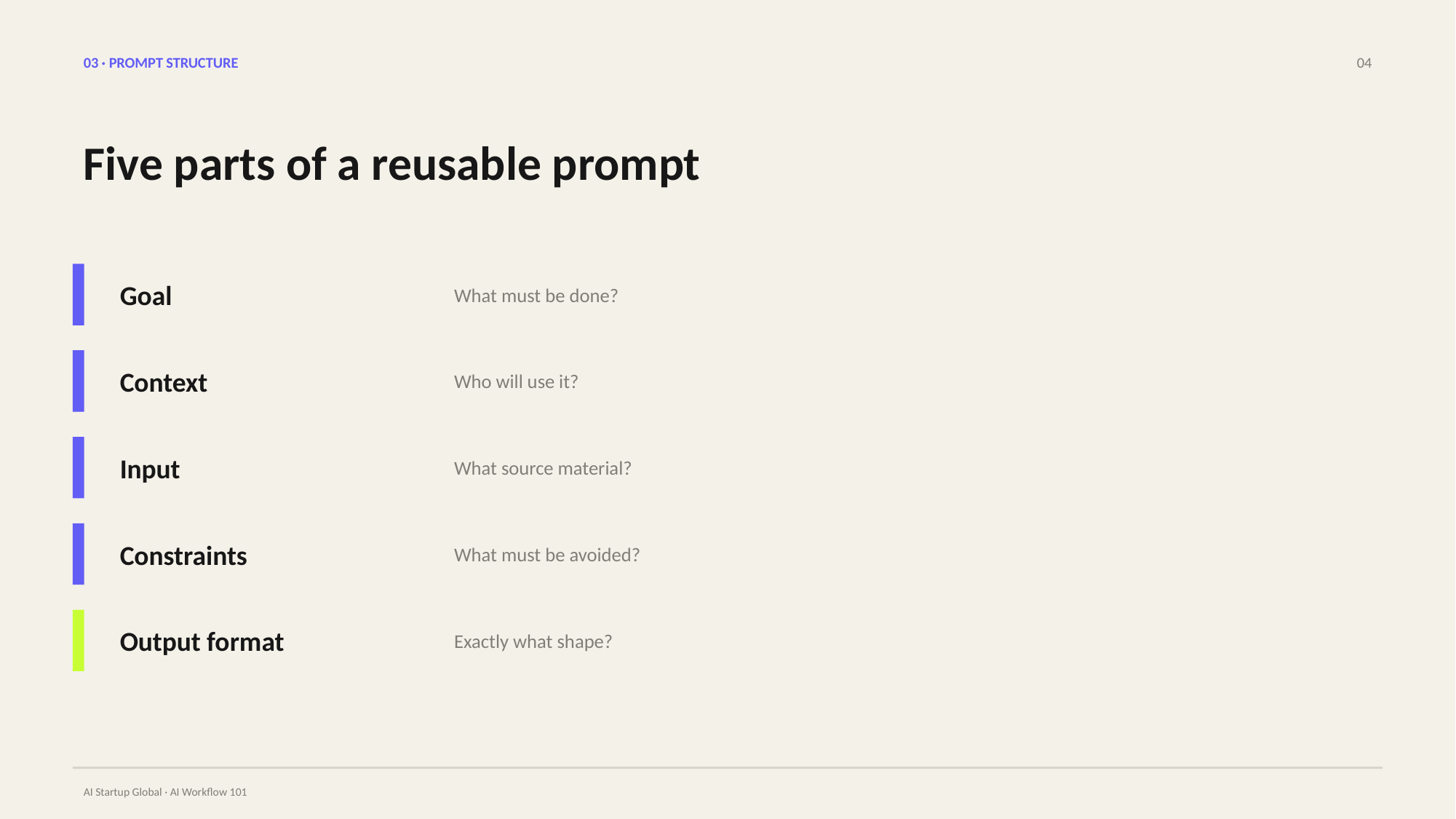

03 · PROMPT STRUCTURE
04
Five parts of a reusable prompt

Goal
What must be done?

Context
Who will use it?

Input
What source material?

Constraints
What must be avoided?

Output format
Exactly what shape?

AI Startup Global · AI Workflow 101